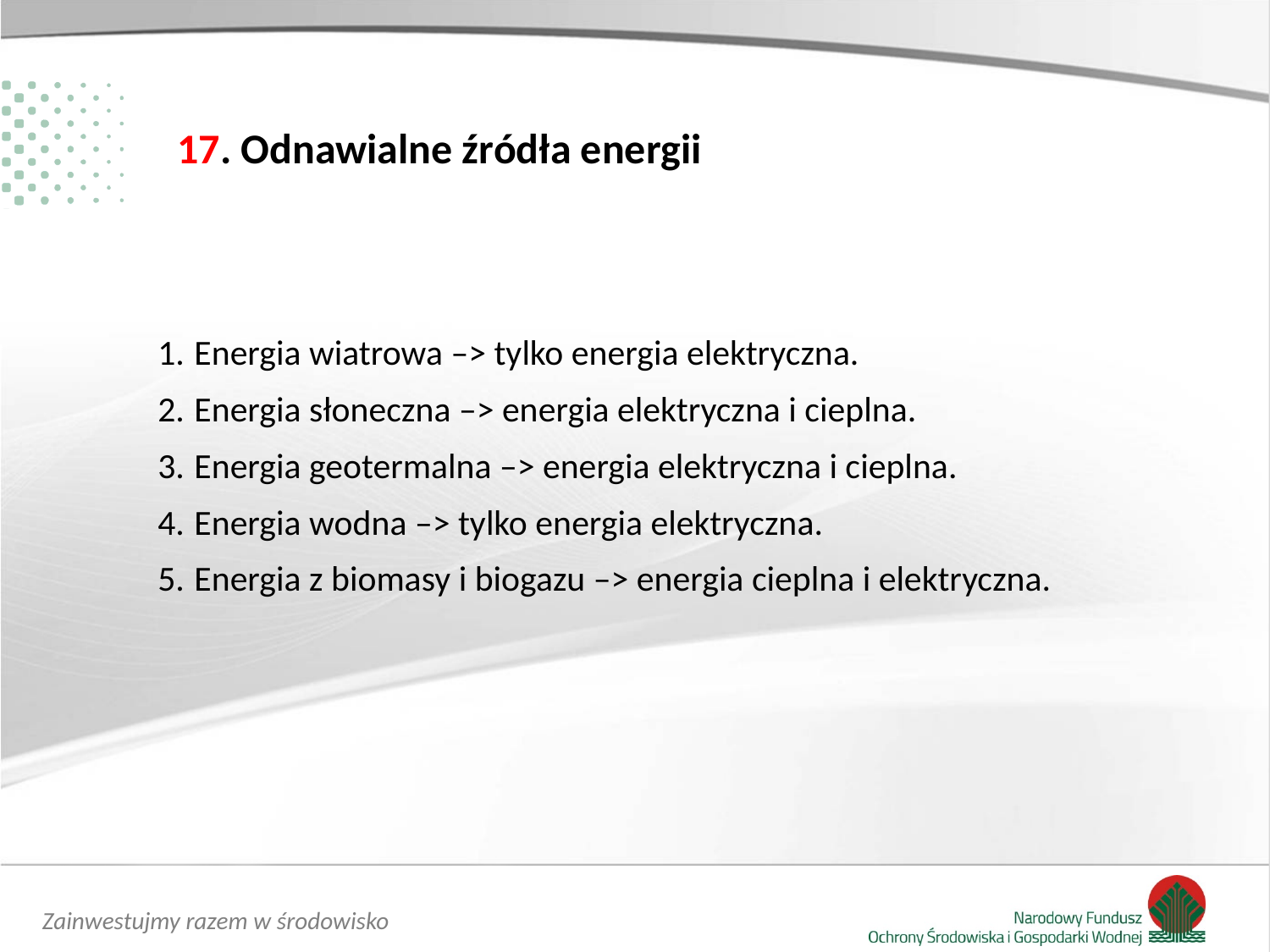

# 17. Odnawialne źródła energii
Energia wiatrowa –> tylko energia elektryczna.
Energia słoneczna –> energia elektryczna i cieplna.
Energia geotermalna –> energia elektryczna i cieplna.
Energia wodna –> tylko energia elektryczna.
Energia z biomasy i biogazu –> energia cieplna i elektryczna.